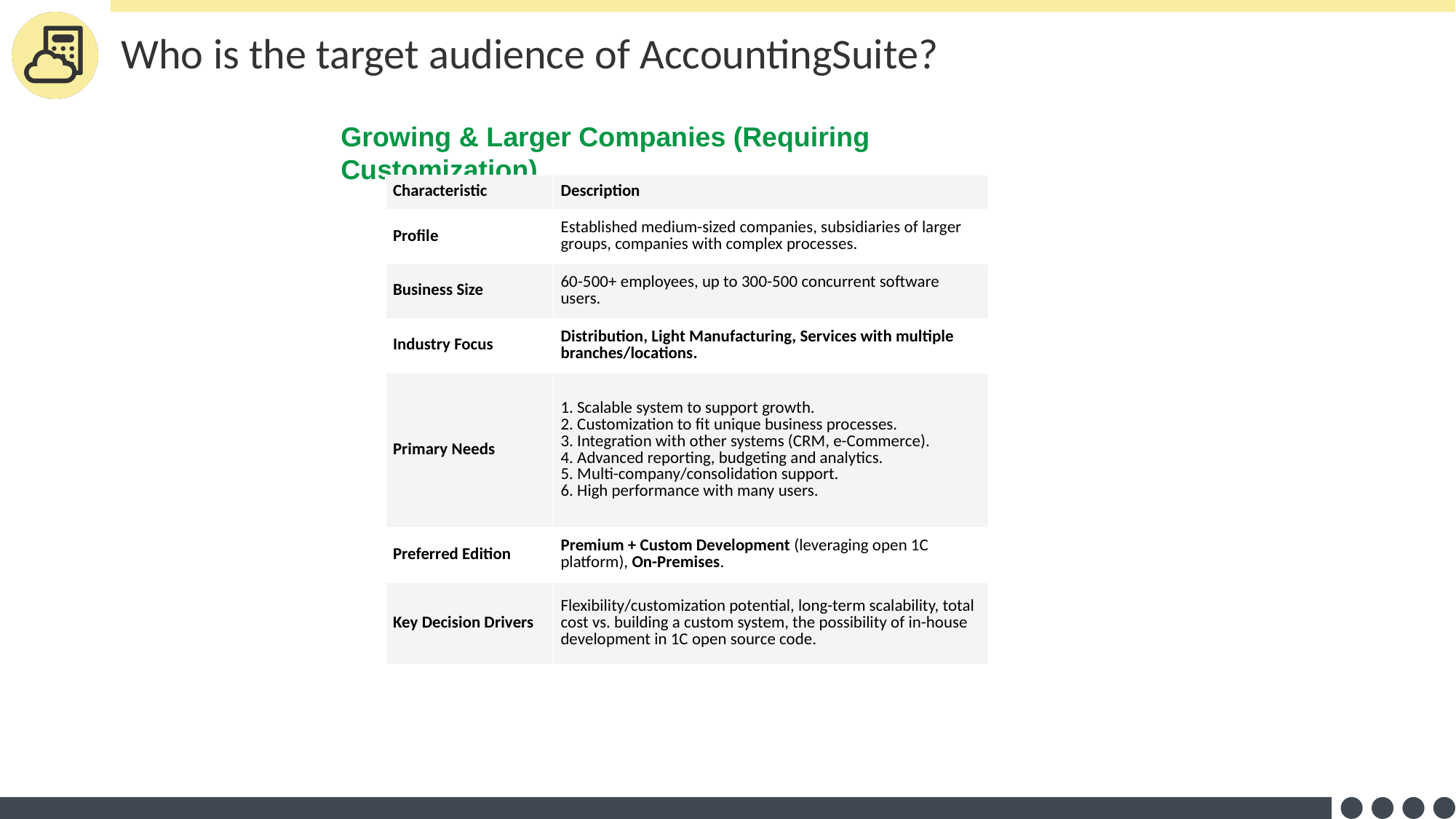

# Who is the target audience of AccountingSuite?
Growing & Larger Companies (Requiring Customization)
| Characteristic | Description |
| --- | --- |
| Profile | Established medium-sized companies, subsidiaries of larger groups, companies with complex processes. |
| Business Size | 60-500+ employees, up to 300-500 concurrent software users. |
| Industry Focus | Distribution, Light Manufacturing, Services with multiple branches/locations. |
| Primary Needs | 1. Scalable system to support growth. 2. Customization to fit unique business processes. 3. Integration with other systems (CRM, e-Commerce). 4. Advanced reporting, budgeting and analytics. 5. Multi-company/consolidation support. 6. High performance with many users. |
| Preferred Edition | Premium + Custom Development (leveraging open 1C platform), On-Premises. |
| Key Decision Drivers | Flexibility/customization potential, long-term scalability, total cost vs. building a custom system, the possibility of in-house development in 1C open source code. |